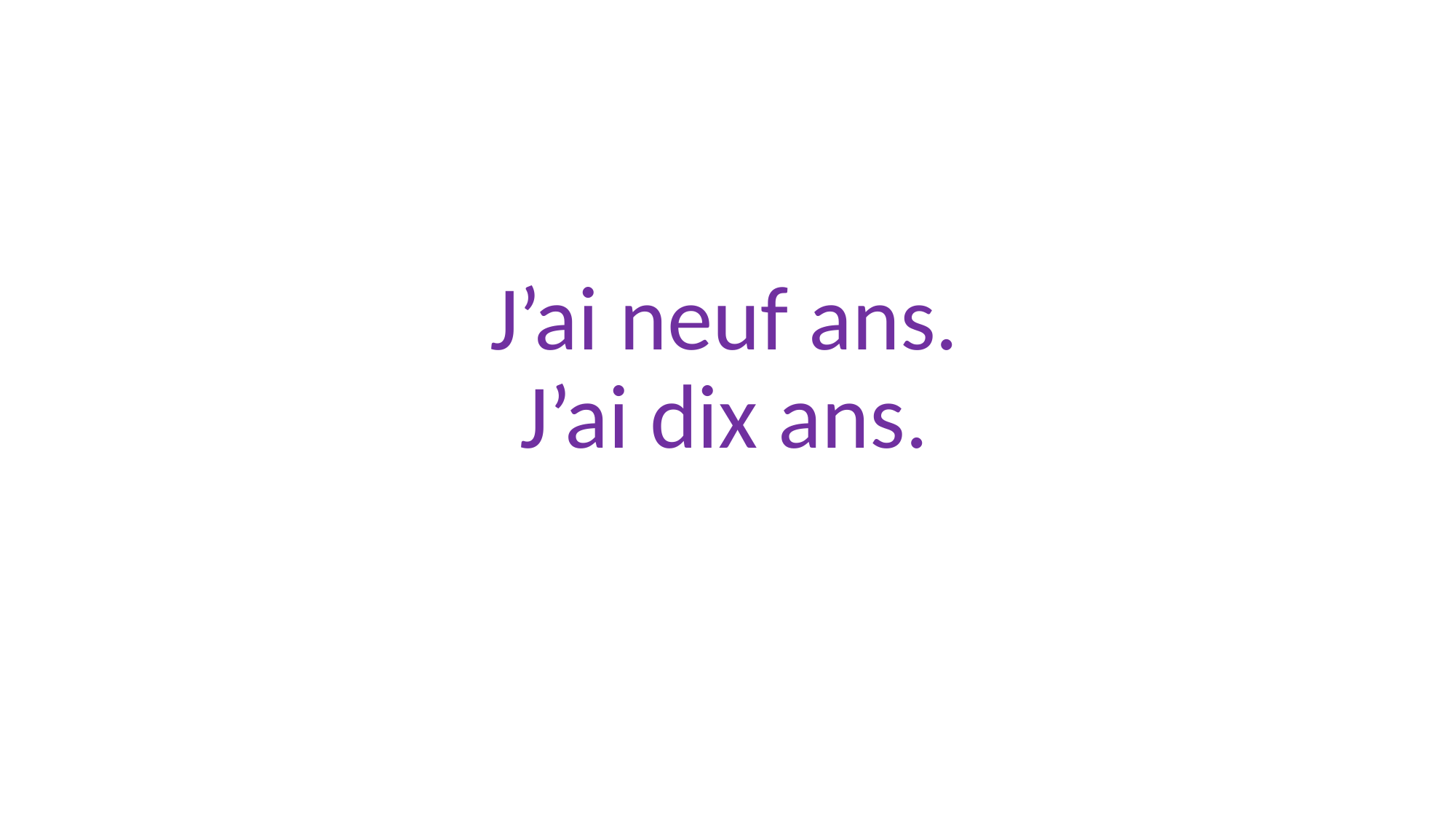

# J’ai neuf ans. J’ai dix ans.